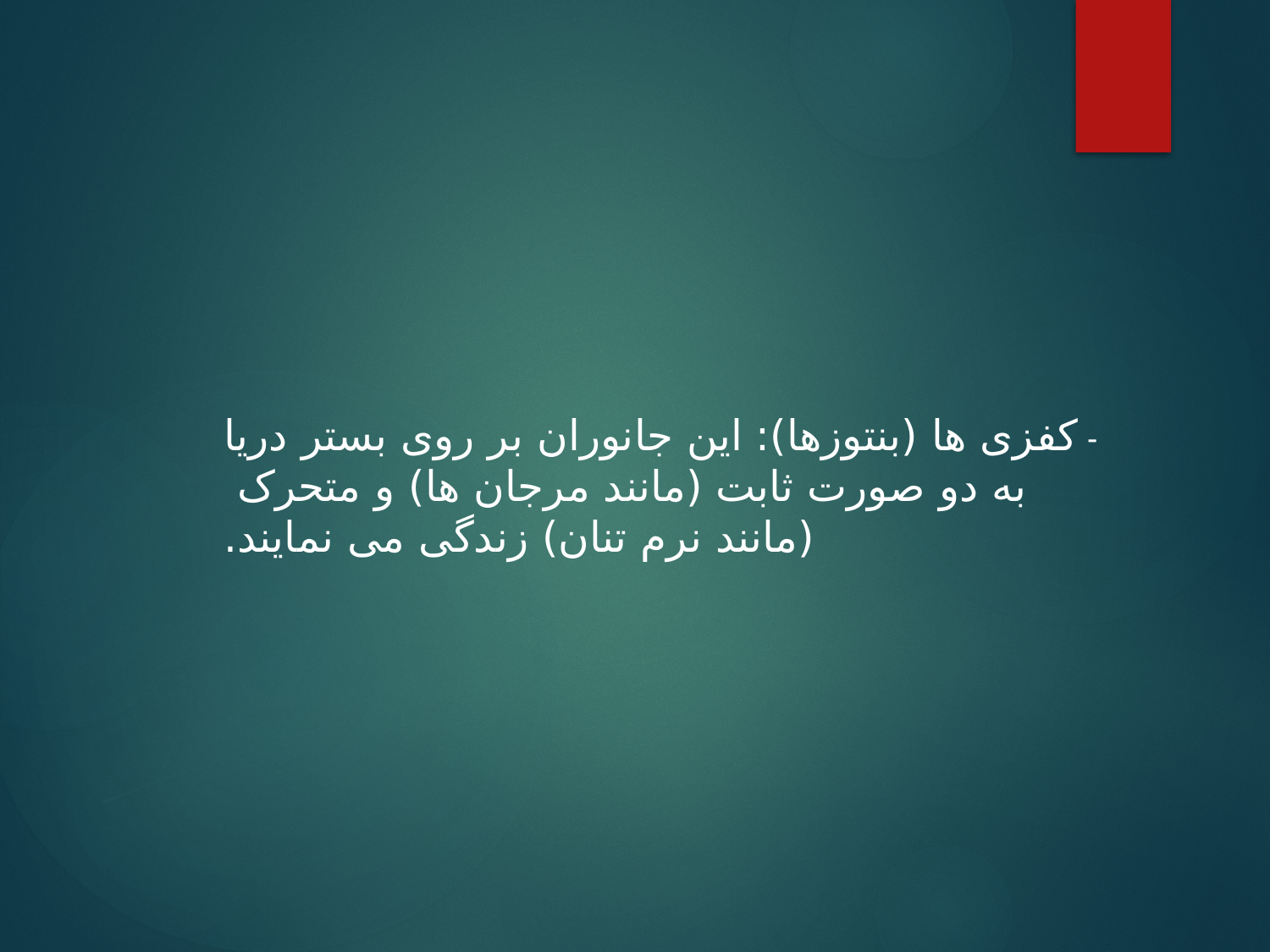

- کفزی ها (بنتوزها): این جانوران بر روی بستر دریا به دو صورت ثابت (مانند مرجان ها) و متحرک  (مانند نرم تنان) زندگی می نمایند.